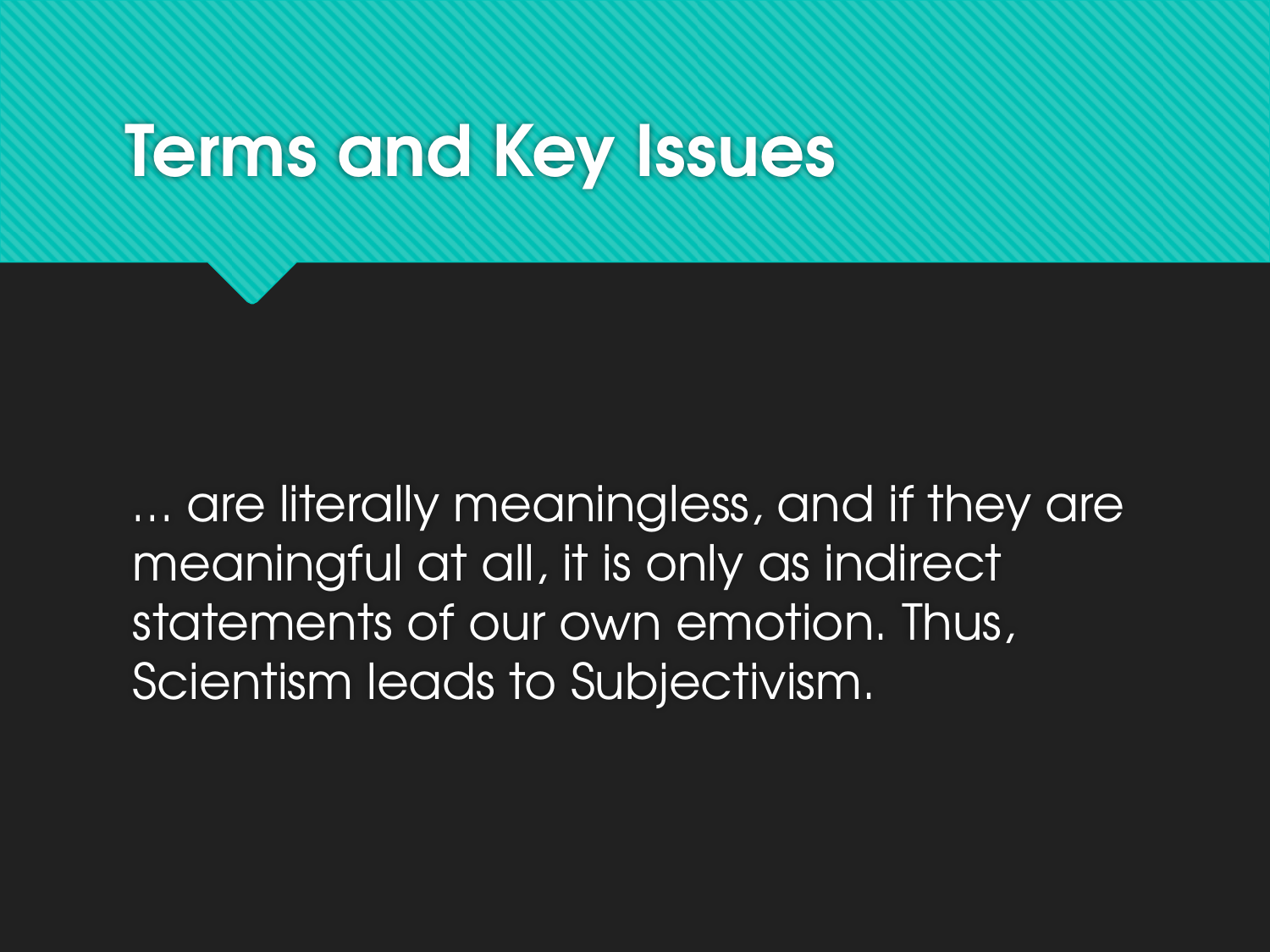

# Terms and Key Issues
… are literally meaningless, and if they are meaningful at all, it is only as indirect statements of our own emotion. Thus, Scientism leads to Subjectivism.